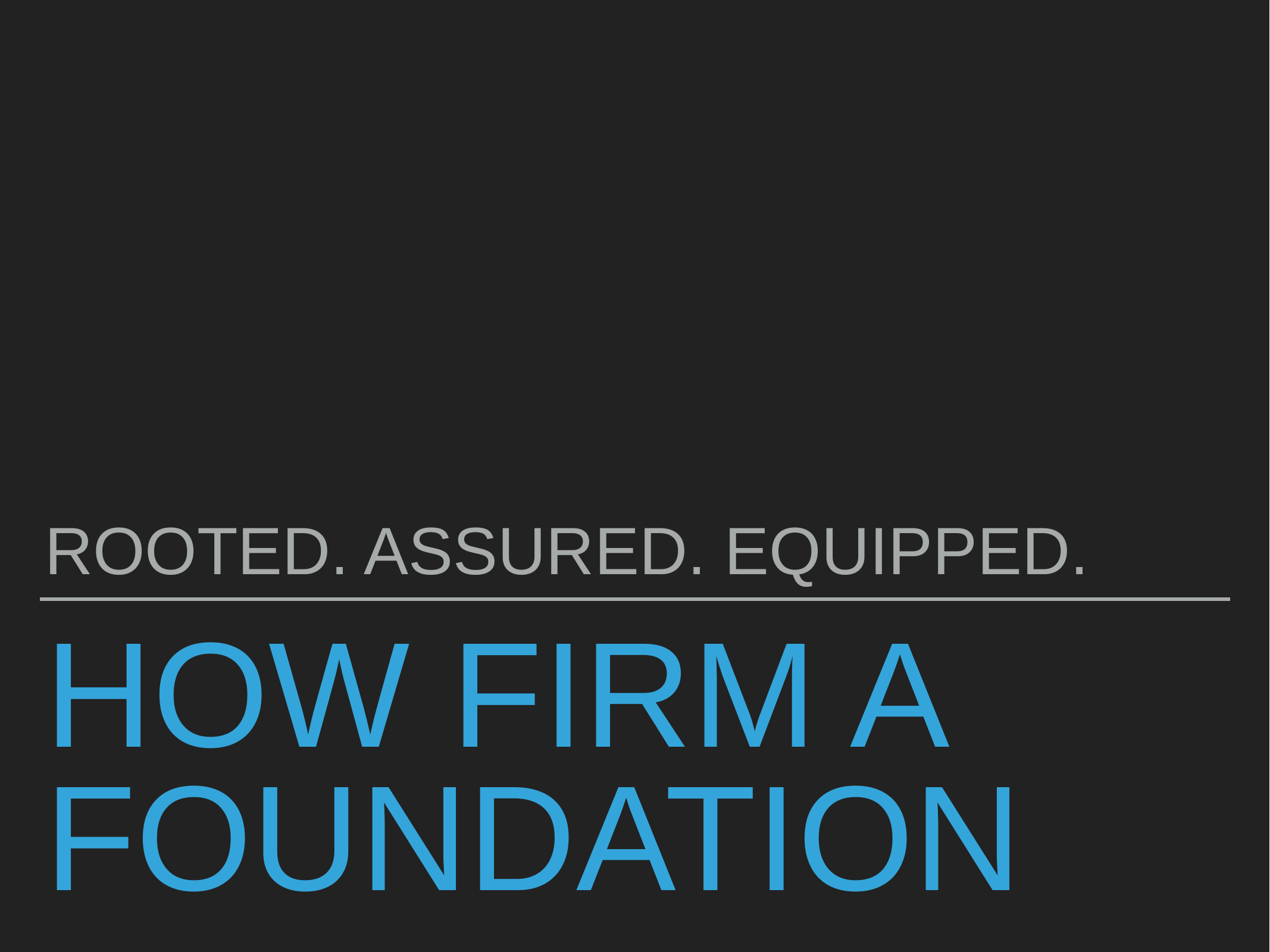

Rooted. Assured. Equipped.
# How Firm a Foundation